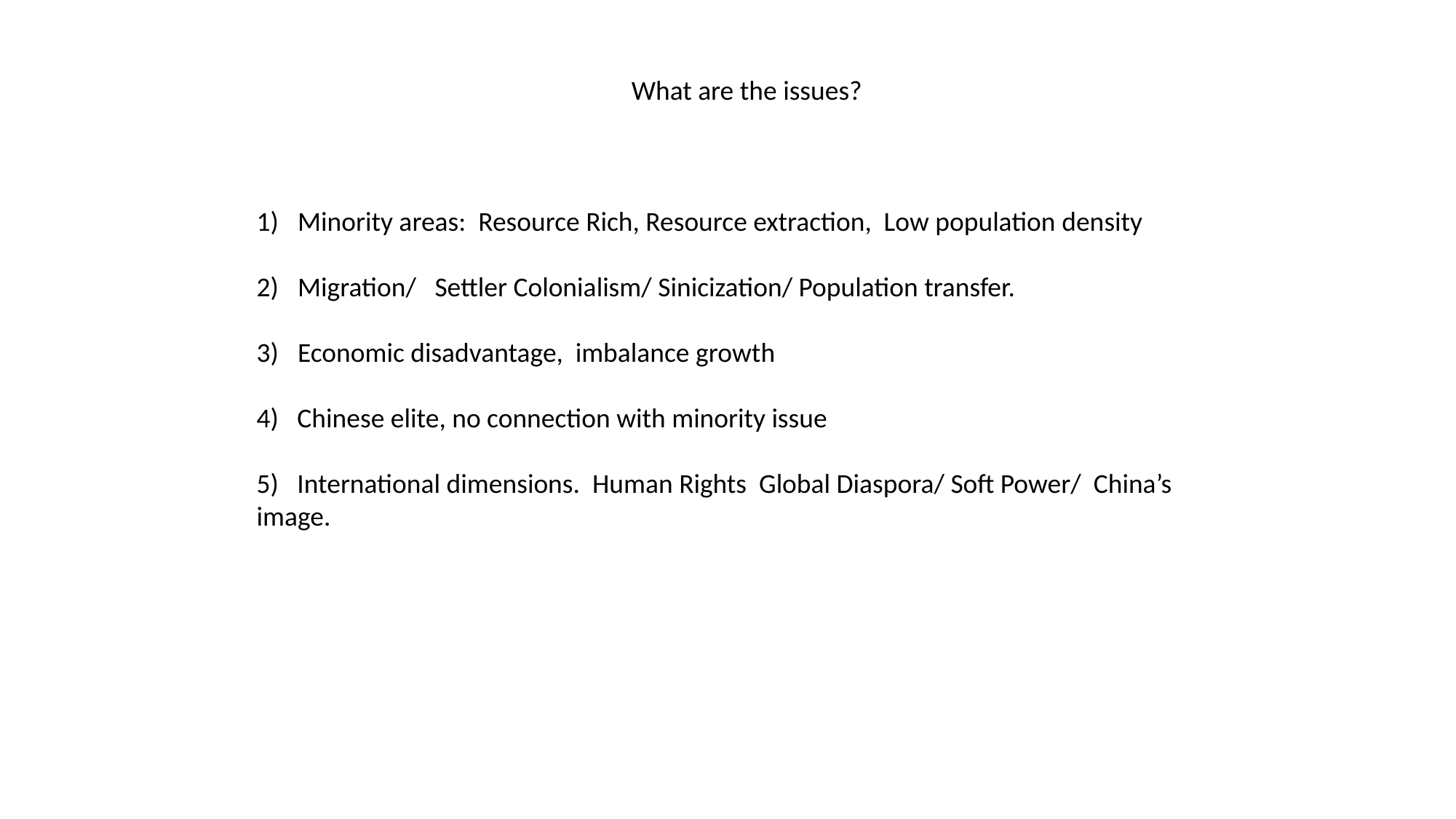

What are the issues?

Minority areas:  Resource Rich, Resource extraction,  Low population density

Migration/   Settler Colonialism/ Sinicization/ Population transfer.

Economic disadvantage,  imbalance growth

4)   Chinese elite, no connection with minority issue

5)   International dimensions.  Human Rights  Global Diaspora/ Soft Power/  China’s         image.